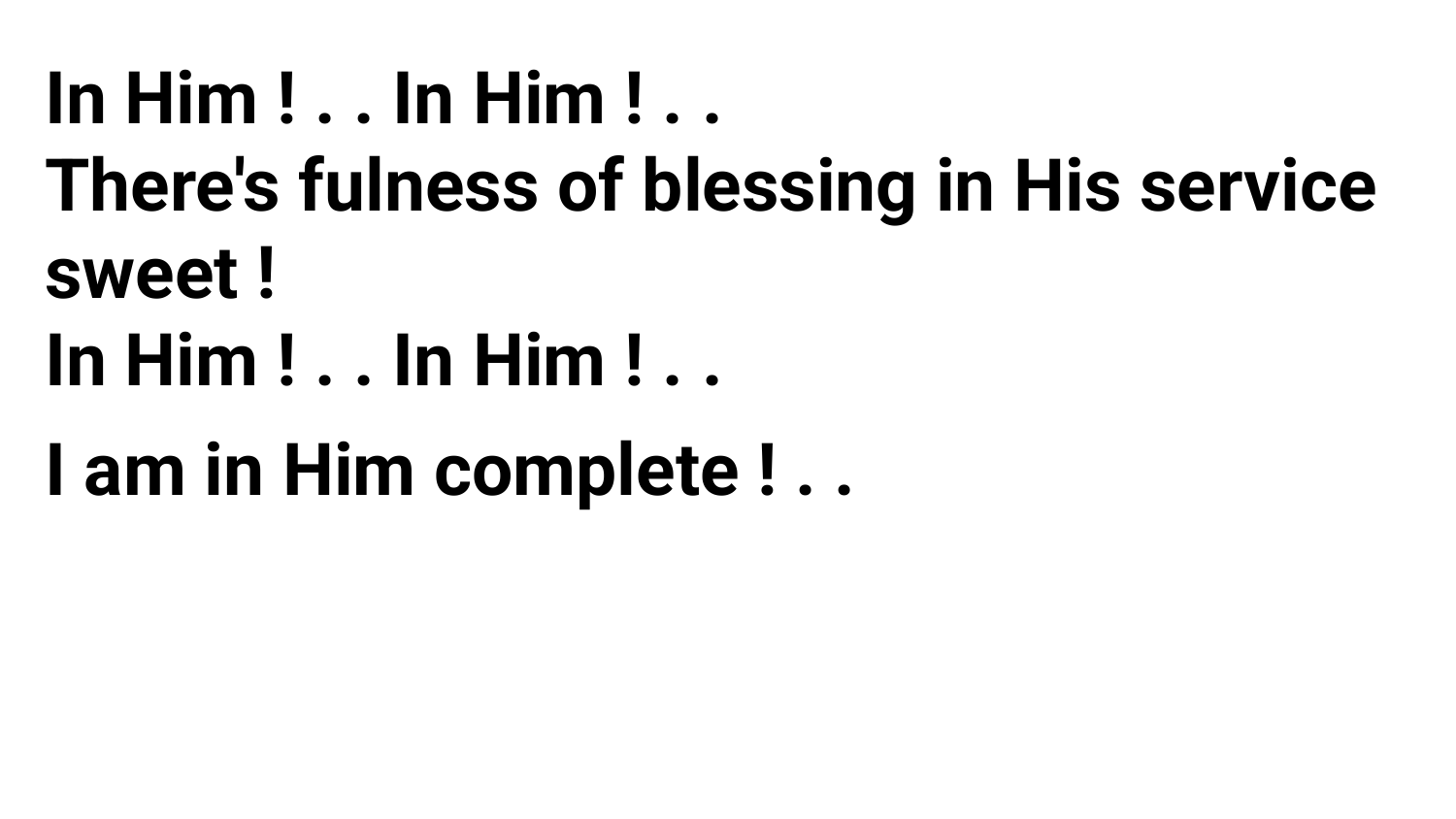

In Him ! . . In Him ! . .
There's fulness of blessing in His service sweet !
In Him ! . . In Him ! . .
I am in Him complete ! . .